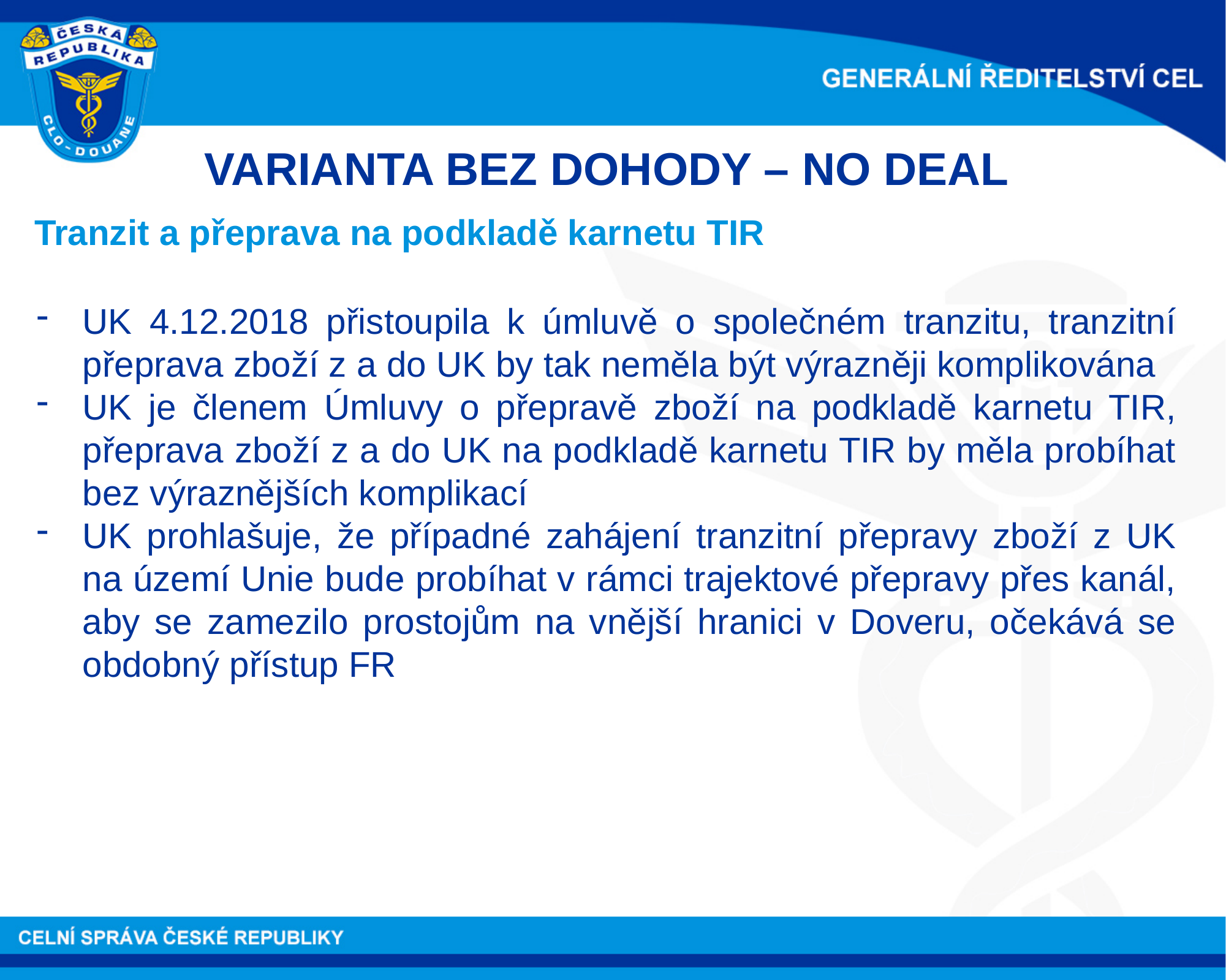

VARIANTA BEZ DOHODY – NO DEAL
Tranzit a přeprava na podkladě karnetu TIR
UK 4.12.2018 přistoupila k úmluvě o společném tranzitu, tranzitní přeprava zboží z a do UK by tak neměla být výrazněji komplikována
UK je členem Úmluvy o přepravě zboží na podkladě karnetu TIR, přeprava zboží z a do UK na podkladě karnetu TIR by měla probíhat bez výraznějších komplikací
UK prohlašuje, že případné zahájení tranzitní přepravy zboží z UK na území Unie bude probíhat v rámci trajektové přepravy přes kanál, aby se zamezilo prostojům na vnější hranici v Doveru, očekává se obdobný přístup FR